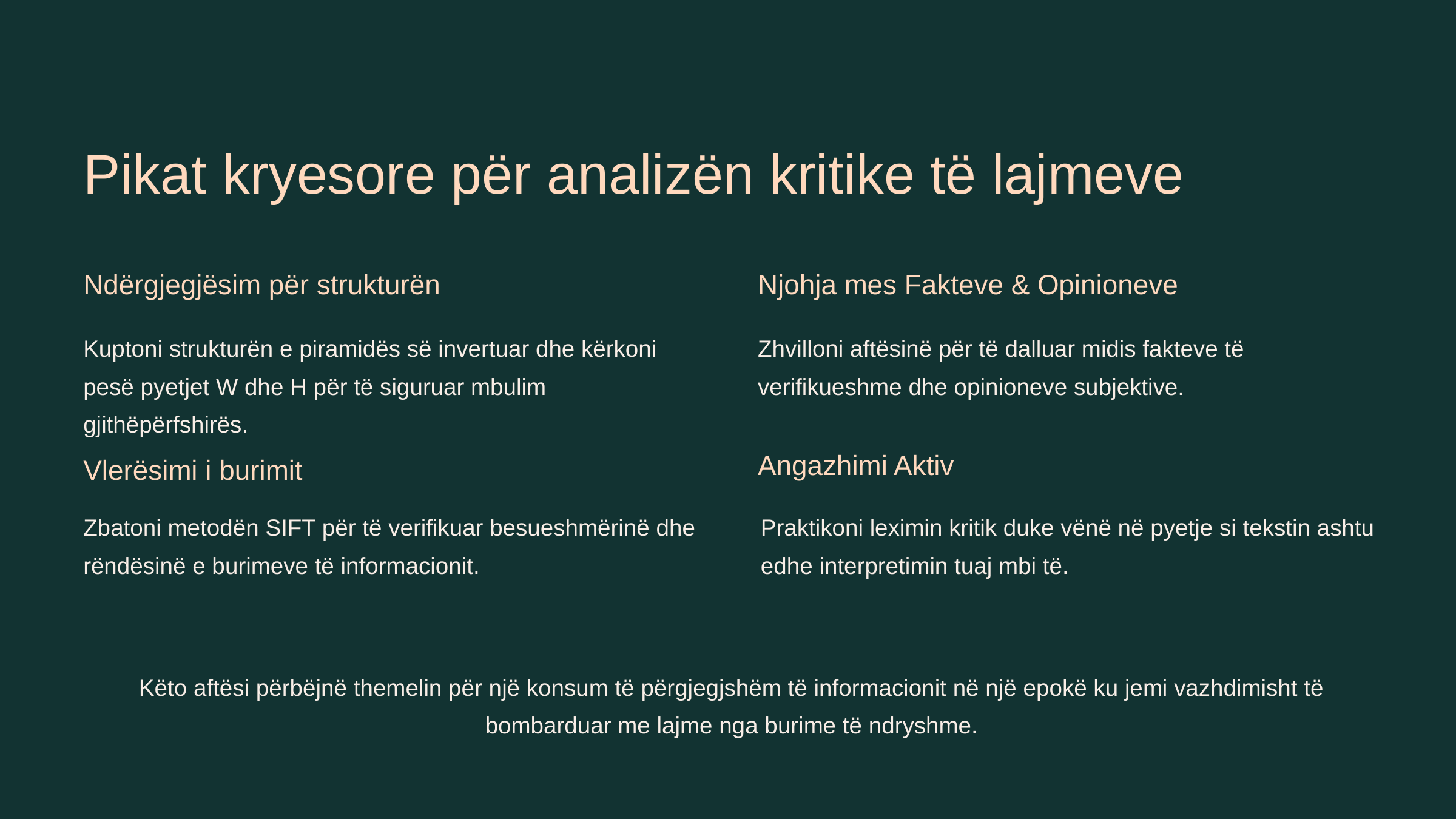

Pikat kryesore për analizën kritike të lajmeve
Ndërgjegjësim për strukturën
Njohja mes Fakteve & Opinioneve
Kuptoni strukturën e piramidës së invertuar dhe kërkoni pesë pyetjet W dhe H për të siguruar mbulim gjithëpërfshirës.
Zhvilloni aftësinë për të dalluar midis fakteve të verifikueshme dhe opinioneve subjektive.
Angazhimi Aktiv
Vlerësimi i burimit
Zbatoni metodën SIFT për të verifikuar besueshmërinë dhe rëndësinë e burimeve të informacionit.
Praktikoni leximin kritik duke vënë në pyetje si tekstin ashtu edhe interpretimin tuaj mbi të.
Këto aftësi përbëjnë themelin për një konsum të përgjegjshëm të informacionit në një epokë ku jemi vazhdimisht të bombarduar me lajme nga burime të ndryshme.